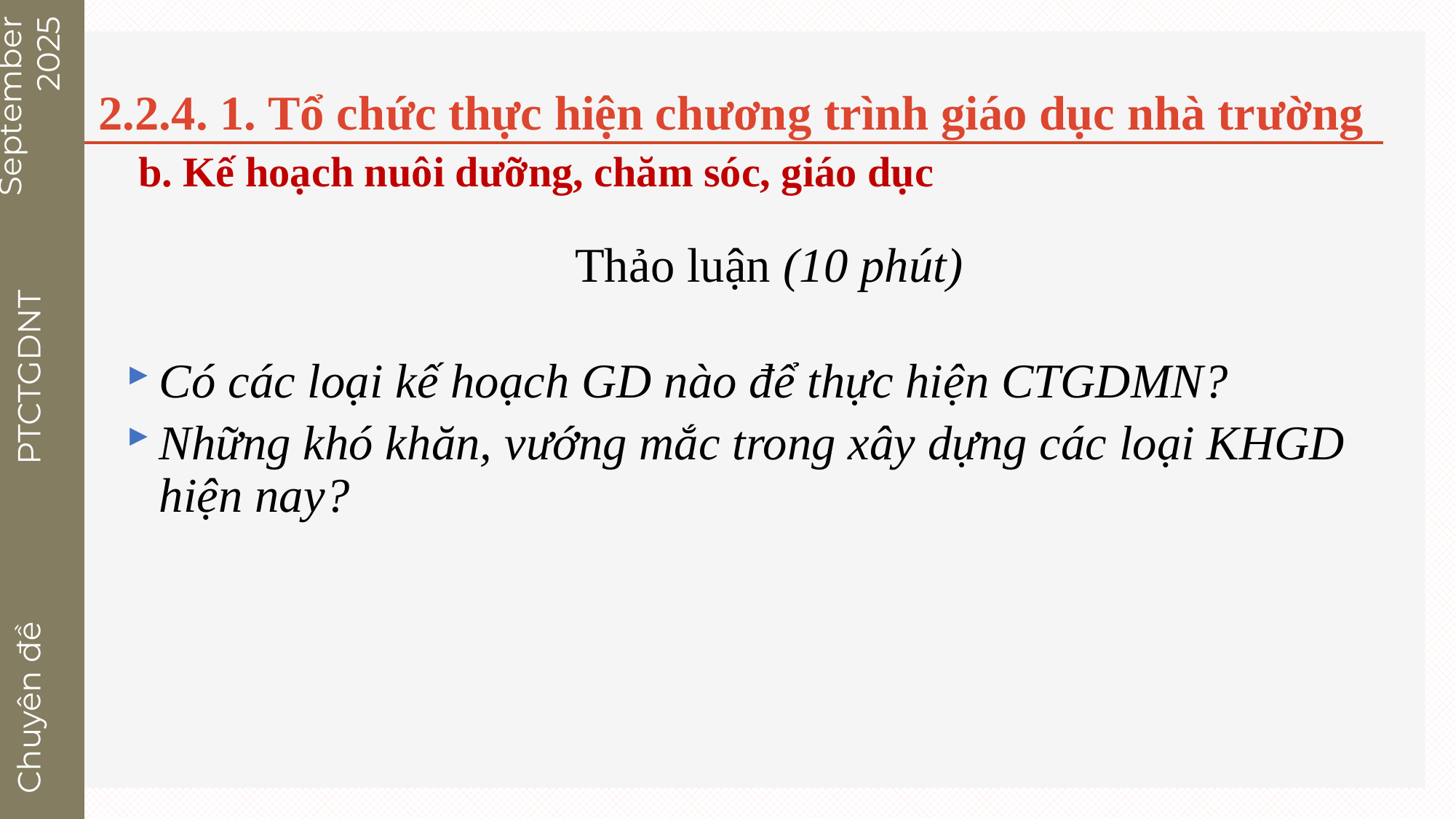

2.2.4. 1. Tổ chức thực hiện chương trình giáo dục nhà trường
September 2025
# b. Kế hoạch nuôi dưỡng, chăm sóc, giáo dục
Thảo luận (10 phút)

Có các loại kế hoạch GD nào để thực hiện CTGDMN?
Những khó khăn, vướng mắc trong xây dựng các loại KHGD hiện nay?

PTCTGDNT
Chuyên đề